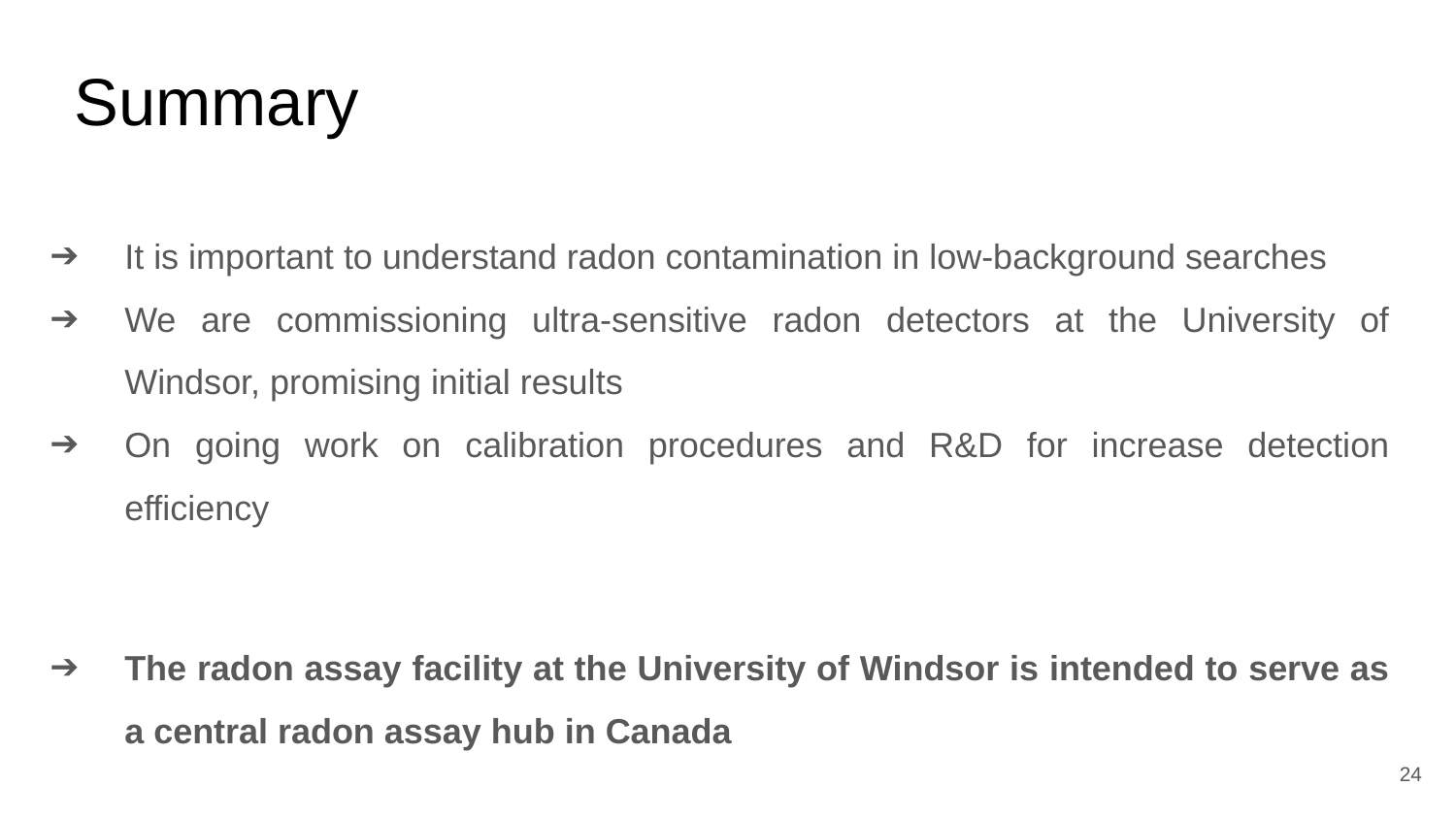

Summary
It is important to understand radon contamination in low-background searches
We are commissioning ultra-sensitive radon detectors at the University of Windsor, promising initial results
On going work on calibration procedures and R&D for increase detection efficiency

The radon assay facility at the University of Windsor is intended to serve as a central radon assay hub in Canada
24